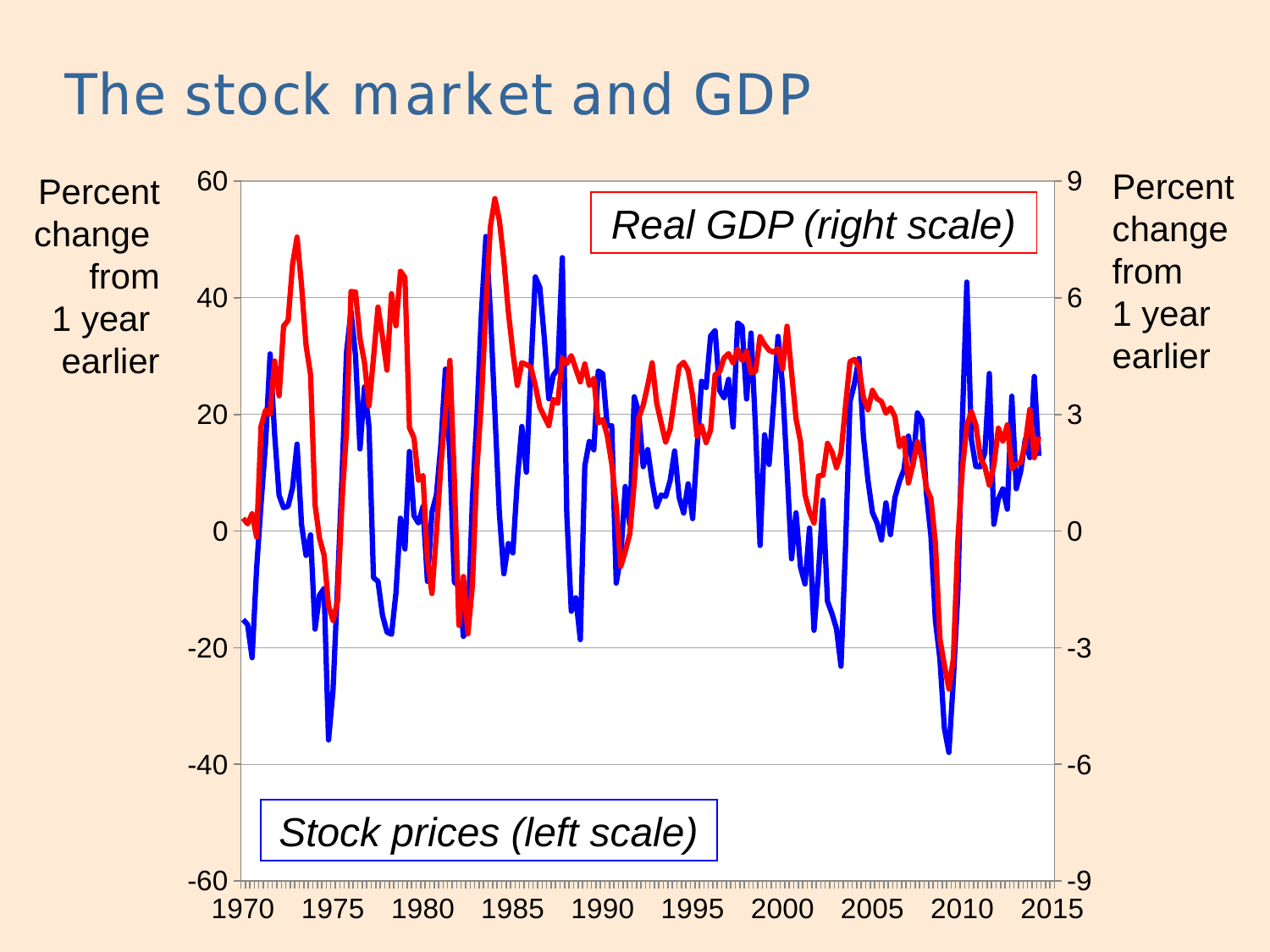

# The stock market and GDP
Percent change
from
1 year
earlier

### Chart

| Category |  |  |
|---|---|---|
| 1970.0 | -15.19364238410596 | 0.33038 |
|  | -16.02492837901398 | 0.18484 |
|  | -21.72035868482233 | 0.44551 |
|  | -6.445780909862386 | -0.15269 |
| 1971.0 | 4.817831975610968 | 2.7023 |
|  | 15.12277709179321 | 3.10684 |
|  | 30.37320966160959 | 3.00177 |
|  | 16.6311721091655 | 4.37525 |
| 1972.0 | 6.112620988890489 | 3.47724 |
|  | 4.017161117684138 | 5.27366 |
|  | 4.251857171712636 | 5.41633 |
|  | 7.448235439984662 | 6.8555 |
| 1973.0 | 14.90451583913727 | 7.55837 |
|  | 1.09599234612522 | 6.3146 |
|  | -4.179628214374124 | 4.77214 |
|  | -0.647245796049383 | 4.02194 |
| 1974.0 | -16.81722196152041 | 0.67838 |
|  | -10.97044195118874 | -0.18745 |
|  | -9.861828802516296 | -0.61346 |
|  | -35.81775947629606 | -1.92589 |
| 1975.0 | -27.23479773405731 | -2.30017 |
|  | -9.275050786601783 | -1.8062 |
|  | 9.543749454767516 | 0.79387 |
|  | 30.60029282576867 | 2.56104 |
| 1976.0 | 37.67867814513914 | 6.16167 |
|  | 30.1113063854716 | 6.1464 |
|  | 14.08320913776038 | 4.95075 |
|  | 24.72791857711494 | 4.3335 |
| 1977.0 | 17.85995002404946 | 3.21616 |
|  | -7.994396918305076 | 4.45151 |
|  | -8.624025209916434 | 5.76119 |
|  | -14.44975206778497 | 4.98386 |
| 1978.0 | -17.33738117752451 | 4.1385 |
|  | -17.71301179924964 | 6.10519 |
|  | -10.62424969987994 | 5.27951 |
|  | 2.208686002998434 | 6.6814 |
| 1979.0 | -3.065733861548284 | 6.52073 |
|  | 13.64663591790345 | 2.65859 |
|  | 2.644850112949504 | 2.3961 |
|  | 1.375574599801341 | 1.30212 |
| 1980.0 | 4.19001006198681 | 1.42857 |
|  | -8.626283534706307 | -0.74835 |
|  | 3.248831205909987 | -1.60626 |
|  | 6.230845476399342 | -0.04151 |
| 1981.0 | 14.93311395664926 | 1.69811 |
|  | 27.75946547884187 | 3.04571 |
|  | 12.5541524564476 | 4.38672 |
|  | -8.841509191137035 | 1.29053 |
| 1982.0 | -9.231423562485087 | -2.42175 |
|  | -18.04018448603903 | -1.17043 |
|  | -16.88539022193105 | -2.64299 |
|  | 5.443657497823475 | -1.39709 |
| 1983.0 | 19.60457142857142 | 1.59382 |
|  | 37.3445798947458 | 3.35013 |
|  | 50.50065892379886 | 5.75322 |
|  | 37.58772663877268 | 7.82985 |
| 1984.0 | 20.26678387830376 | 8.54945 |
|  | 3.084873852906571 | 7.99162 |
|  | -7.329208812072403 | 6.96064 |
|  | -2.142515387672027 | 5.63451 |
| 1985.0 | -3.739750842178872 | 4.60606 |
|  | 8.746748620041366 | 3.74209 |
|  | 17.93182620981984 | 4.32981 |
|  | 10.10350457027787 | 4.28069 |
| 1986.0 | 27.65832762448725 | 4.21179 |
|  | 43.5616286963798 | 3.73977 |
|  | 41.72794392943256 | 3.17954 |
|  | 33.03779080707193 | 2.94194 |
| 1987.0 | 22.67387354768631 | 2.70937 |
|  | 26.72810553114742 | 3.38755 |
|  | 27.78065429646224 | 3.28413 |
|  | 46.88330938345084 | 4.44864 |
| 1988.0 | 2.814436901800401 | 4.30644 |
|  | -13.73850713111091 | 4.51223 |
|  | -11.44579558657532 | 4.17137 |
|  | -18.61779160953365 | 3.83711 |
| 1989.0 | 11.15616477680493 | 4.29772 |
|  | 15.36975745198837 | 3.74697 |
|  | 13.93045743821525 | 3.92078 |
|  | 27.44603414248597 | 2.77904 |
| 1990.0 | 26.96977942159851 | 2.86742 |
|  | 18.03219365021233 | 2.45947 |
|  | 18.05816250420072 | 1.72564 |
|  | -8.925215944623114 | 0.64631 |
| 1991.0 | -4.341856748510823 | -0.91091 |
|  | 7.633319912382122 | -0.52663 |
|  | 1.075436787714055 | -0.07346 |
|  | 23.00895420146138 | 1.2237 |
| 1992.0 | 20.32039063508578 | 2.90336 |
|  | 11.0372495590042 | 3.23581 |
|  | 13.9730807406059 | 3.74166 |
|  | 8.449102848410712 | 4.32656 |
| 1993.0 | 4.174411375807481 | 3.30045 |
|  | 6.170355466130124 | 2.78202 |
|  | 5.953256270867734 | 2.28815 |
|  | 8.66410323811154 | 2.62584 |
| 1994.0 | 13.72205106767118 | 3.43906 |
|  | 5.763134222775974 | 4.23308 |
|  | 3.096630338331327 | 4.33957 |
|  | 8.102961362766944 | 4.13322 |
| 1995.0 | 2.1403322775959 | 3.47449 |
|  | 14.43981415217941 | 2.43589 |
|  | 25.68690413135594 | 2.70733 |
|  | 24.61210608895214 | 2.27506 |
| 1996.0 | 33.45156007135331 | 2.59545 |
|  | 34.38087014664395 | 4.02387 |
|  | 24.11119158929786 | 4.09451 |
|  | 22.82463437653997 | 4.45376 |
| 1997.0 | 26.01365611906699 | 4.56289 |
|  | 17.83273732177821 | 4.31933 |
|  | 35.6903988413035 | 4.67874 |
|  | 35.07362078960656 | 4.3877 |
| 1998.0 | 22.6414216526293 | 4.62346 |
|  | 33.94891455582763 | 4.06766 |
|  | 17.44828152471264 | 4.10464 |
|  | -2.464865844541275 | 4.99897 |
| 1999.0 | 16.49657003761894 | 4.80073 |
|  | 11.41679423938312 | 4.64964 |
|  | 21.75916267549681 | 4.59821 |
|  | 33.37385249476736 | 4.69471 |
| 2000.0 | 24.84641001037681 | 4.16698 |
|  | 10.56467544469424 | 5.26646 |
|  | -4.757391272647735 | 4.08318 |
|  | 3.12896078640053 | 2.88884 |
| 2001.0 | -6.181587389909494 | 2.29952 |
|  | -9.077720398037425 | 0.93548 |
|  | 0.522468039500884 | 0.49494 |
|  | -17.01016033248587 | 0.20506 |
| 2002.0 | -7.128228414682731 | 1.41577 |
|  | 5.314685597884417 | 1.43742 |
|  | -12.04902427415516 | 2.25492 |
|  | -14.16385088350966 | 2.03616 |
| 2003.0 | -16.75683766227288 | 1.62919 |
|  | -23.16138087501563 | 2.00962 |
|  | -2.766350082528345 | 3.21555 |
|  | 22.15212879163022 | 4.35591 |
| 2004.0 | 25.2963782517699 | 4.41479 |
|  | 29.58489045807305 | 4.21302 |
|  | 16.14419958012659 | 3.42796 |
|  | 8.700105444061824 | 3.11708 |
| 2005.0 | 3.167602628985798 | 3.62033 |
|  | 1.420226888727978 | 3.40357 |
|  | -1.537281962813874 | 3.33314 |
|  | 4.83535012894267 | 3.03217 |
| 2006.0 | -0.60753 | 3.17042 |
|  | 5.76517 | 2.94157 |
|  | 8.51827 | 2.17467 |
|  | 10.50621 | 2.38983 |
| 2007.0 | 16.28785 | 1.23676 |
|  | 11.20708 | 1.70738 |
|  | 20.25431 | 2.30028 |
|  | 18.97891 | 1.86792 |
| 2008.0 | 6.43232 | 1.11028 |
|  | -0.74031 | 0.84037 |
|  | -15.35288 | -0.31395 |
|  | -21.91315 | -2.76685 |
| 2009.0 | -33.8371 | -3.45546 |
|  | -37.95166 | -4.06191 |
|  | -25.57716 | -3.2844 |
|  | -10.49134 | -0.24079 |
| 2010.0 | 18.81936 | 1.59861 |
|  | 42.68293 | 2.7188 |
|  | 15.70996 | 3.07585 |
|  | 11.07639 | 2.73073 |
| 2011.0 | 11.02277 | 1.89321 |
|  | 13.47656 | 1.65266 |
|  | 27.01365 | 1.18285 |
|  | 1.16175 | 1.68217 |
| 2012.0 | 5.52839 | 2.6456 |
|  | 7.24293 | 2.31561 |
|  | 3.75171 | 2.73083 |
|  | 23.12528 | 1.60234 |
| 2013.0 | 7.2566 | 1.72439 |
|  | 10.34284 | 1.75983 |
|  | 15.75696 | 2.25904 |
|  | 12.59599 | 3.12628 |
| 2014.0 | 26.49941 | 1.88758 |
|  | 12.88963 | 2.4291 |
|  | None | None |
|  | None | None |
| 2015.0 | None | None |
Percent change
from
 1 year
earlier
Real GDP (right scale)
Stock prices (left scale)